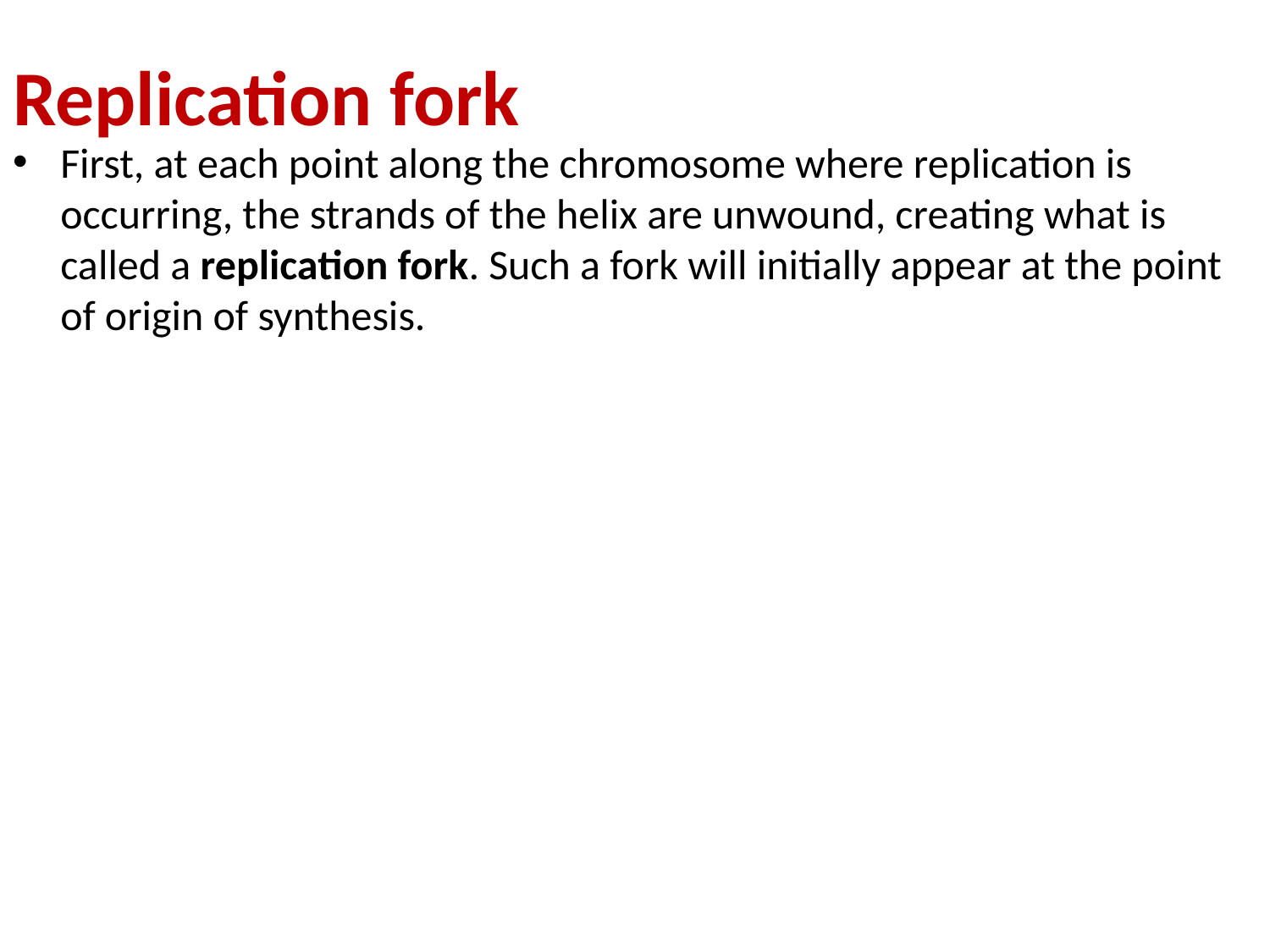

# Replication fork
First, at each point along the chromosome where replication is occurring, the strands of the helix are unwound, creating what is called a replication fork. Such a fork will initially appear at the point of origin of synthesis.